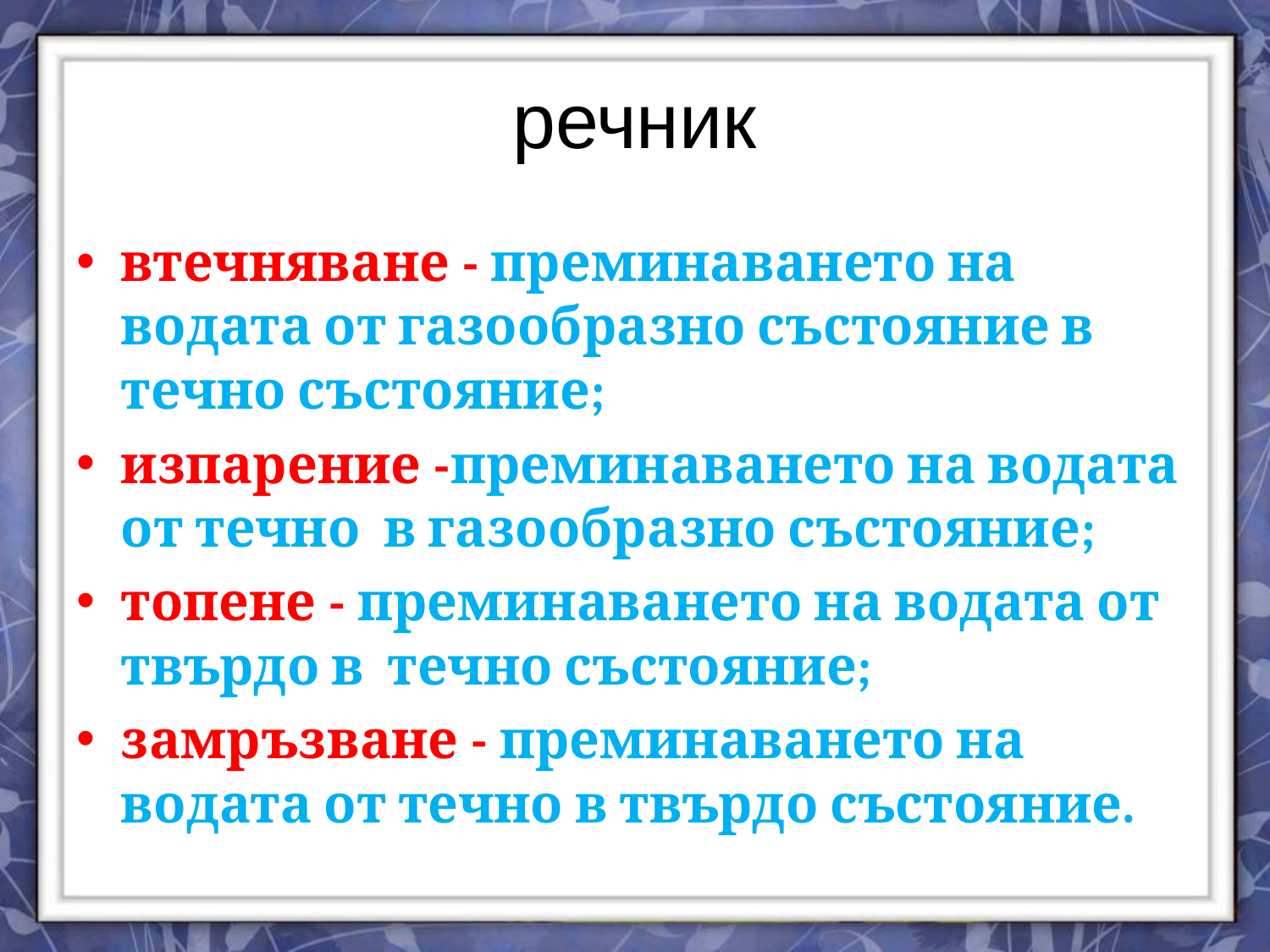

# речник
втечняване - преминаването на водата от газообразно състояние в течно състояние;
изпарение -преминаването на водата от течно  в газообразно състояние;
топене - преминаването на водата от твърдо в  течно състояние;
замръзване - преминаването на водата от течно в твърдо състояние.